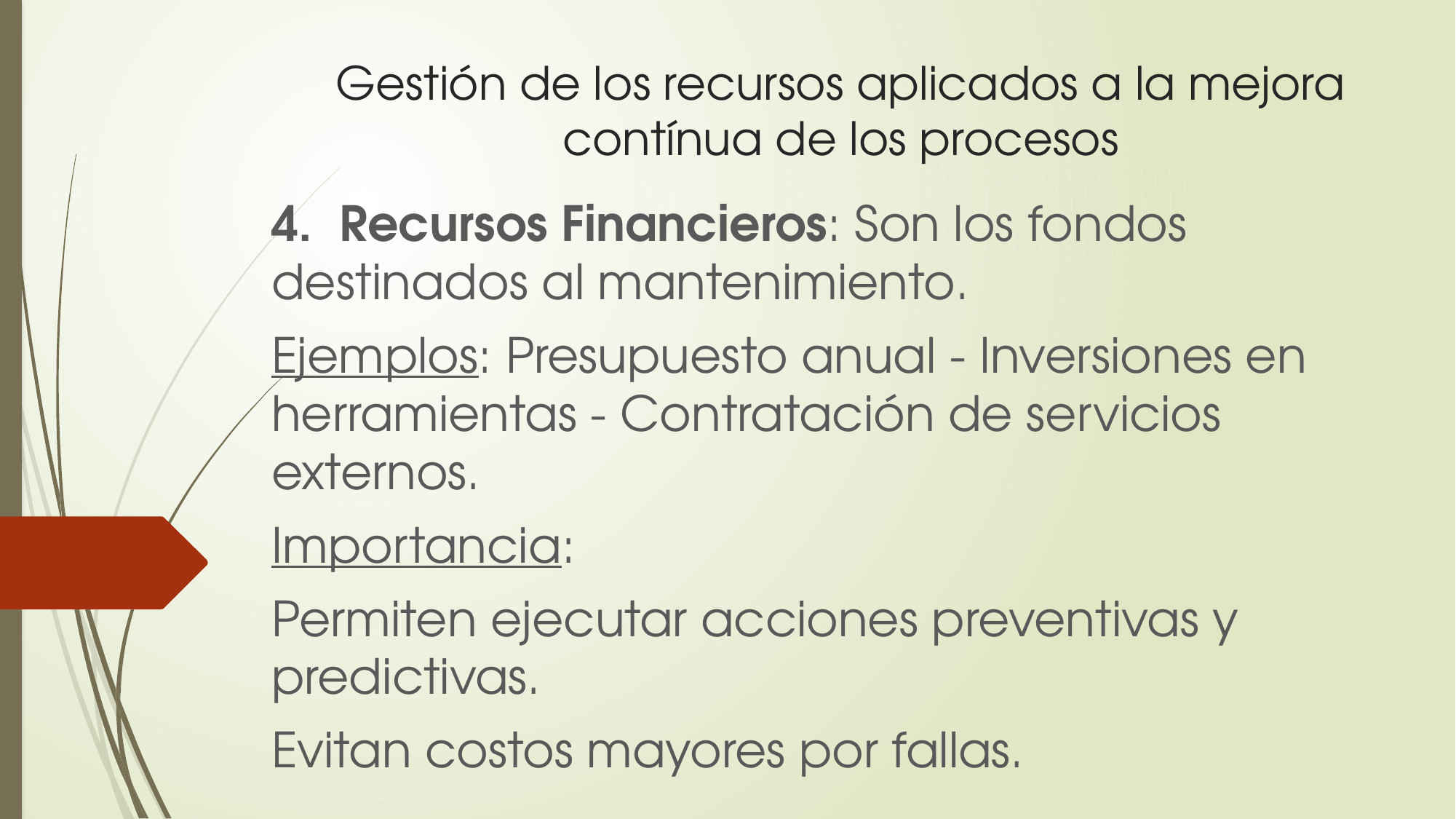

# Gestión de los recursos aplicados a la mejora contínua de los procesos
4.  Recursos Financieros: Son los fondos destinados al mantenimiento.
Ejemplos: Presupuesto anual - Inversiones en herramientas - Contratación de servicios externos.
Importancia:
Permiten ejecutar acciones preventivas y predictivas.
Evitan costos mayores por fallas.